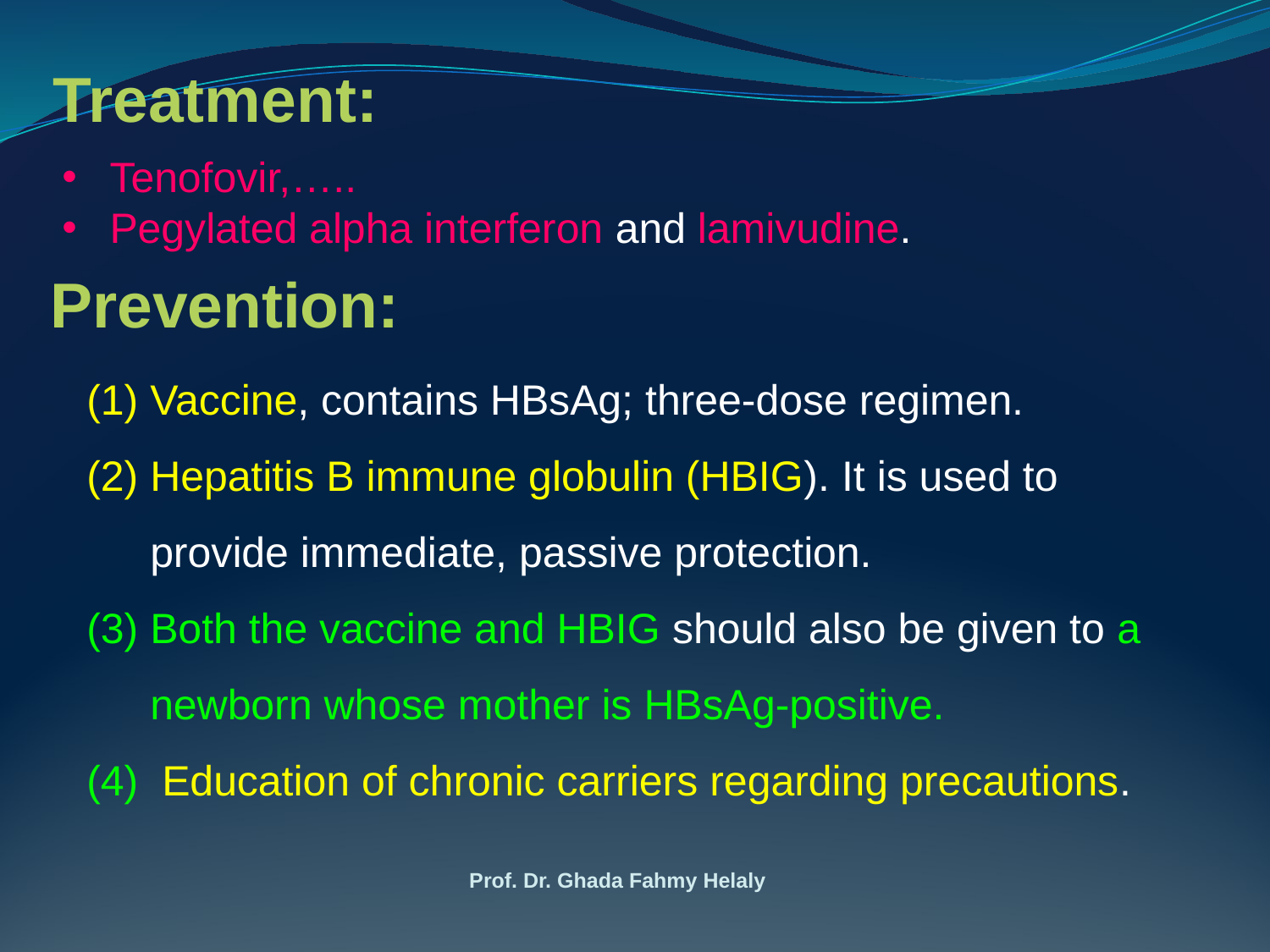

Treatment:
Tenofovir,…..
Pegylated alpha interferon and lamivudine.
Prevention:
Vaccine, contains HBsAg; three-dose regimen.
Hepatitis B immune globulin (HBIG). It is used to provide immediate, passive protection.
Both the vaccine and HBIG should also be given to a newborn whose mother is HBsAg-positive.
 Education of chronic carriers regarding precautions.
Prof. Dr. Ghada Fahmy Helaly